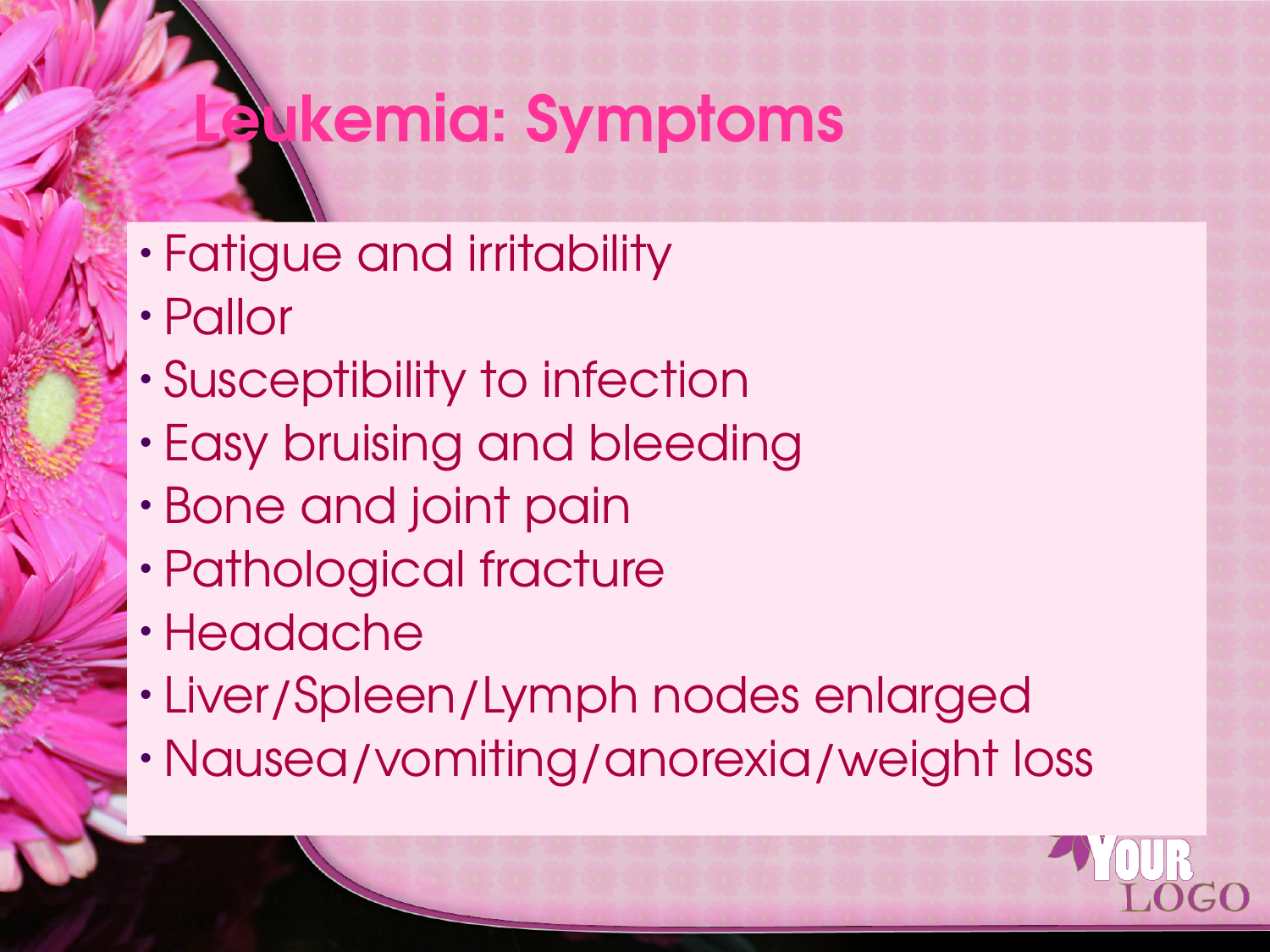

# Leukemia: Symptoms
Fatigue and irritability
Pallor
Susceptibility to infection
Easy bruising and bleeding
Bone and joint pain
Pathological fracture
Headache
Liver/Spleen/Lymph nodes enlarged
Nausea/vomiting/anorexia/weight loss